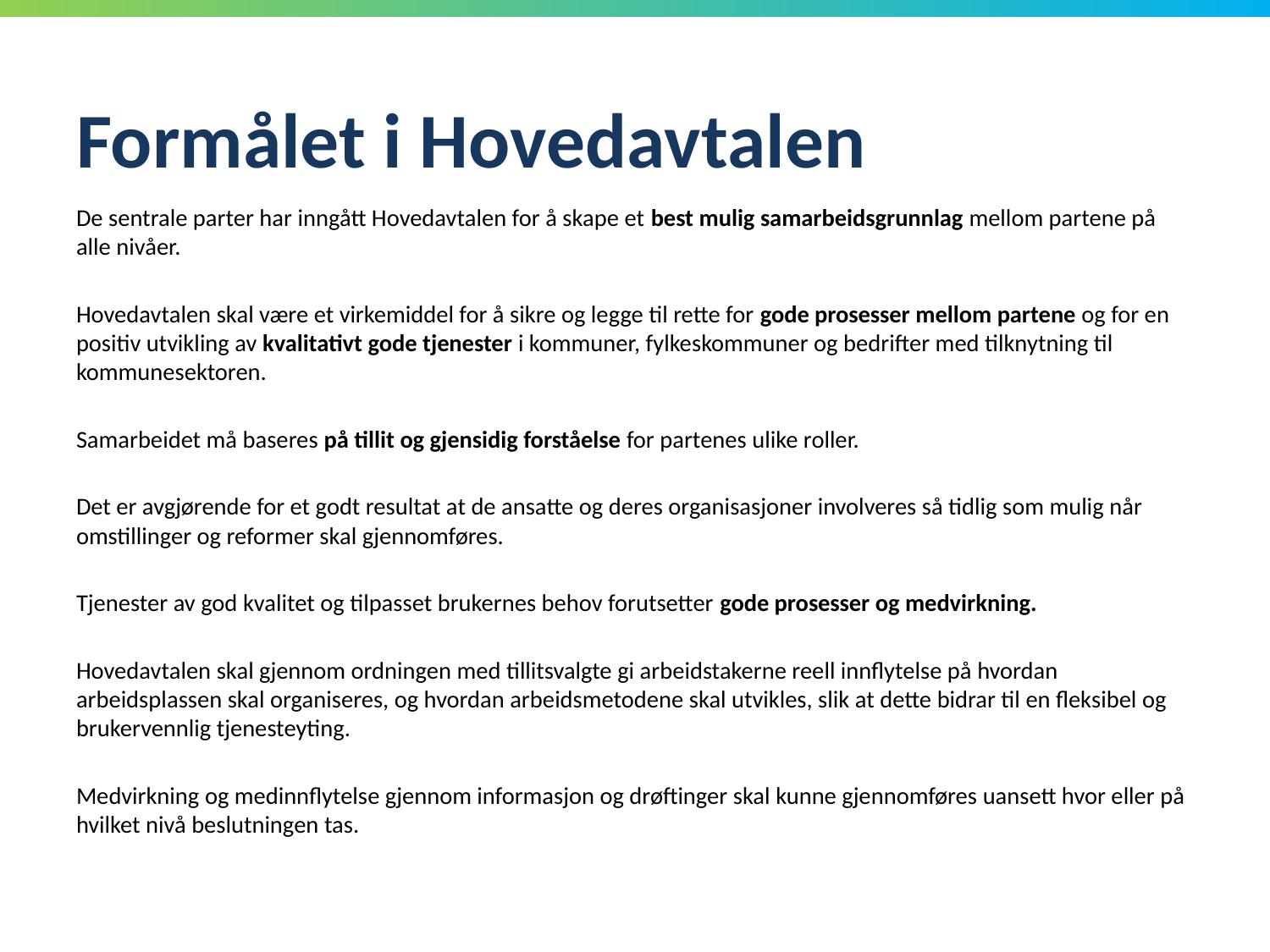

# Formålet i Hovedavtalen
De sentrale parter har inngått Hovedavtalen for å skape et best mulig samarbeidsgrunnlag mellom partene på alle nivåer.

Hovedavtalen skal være et virkemiddel for å sikre og legge til rette for gode prosesser mellom partene og for en positiv utvikling av kvalitativt gode tjenester i kommuner, fylkeskommuner og bedrifter med tilknytning til kommunesektoren.

Samarbeidet må baseres på tillit og gjensidig forståelse for partenes ulike roller.

Det er avgjørende for et godt resultat at de ansatte og deres organisasjoner involveres så tidlig som mulig når omstillinger og reformer skal gjennomføres.

Tjenester av god kvalitet og tilpasset brukernes behov forutsetter gode prosesser og medvirkning.

Hovedavtalen skal gjennom ordningen med tillitsvalgte gi arbeidstakerne reell innflytelse på hvordan arbeidsplassen skal organiseres, og hvordan arbeidsmetodene skal utvikles, slik at dette bidrar til en fleksibel og brukervennlig tjenesteyting.

Medvirkning og medinnflytelse gjennom informasjon og drøftinger skal kunne gjennomføres uansett hvor eller på hvilket nivå beslutningen tas.